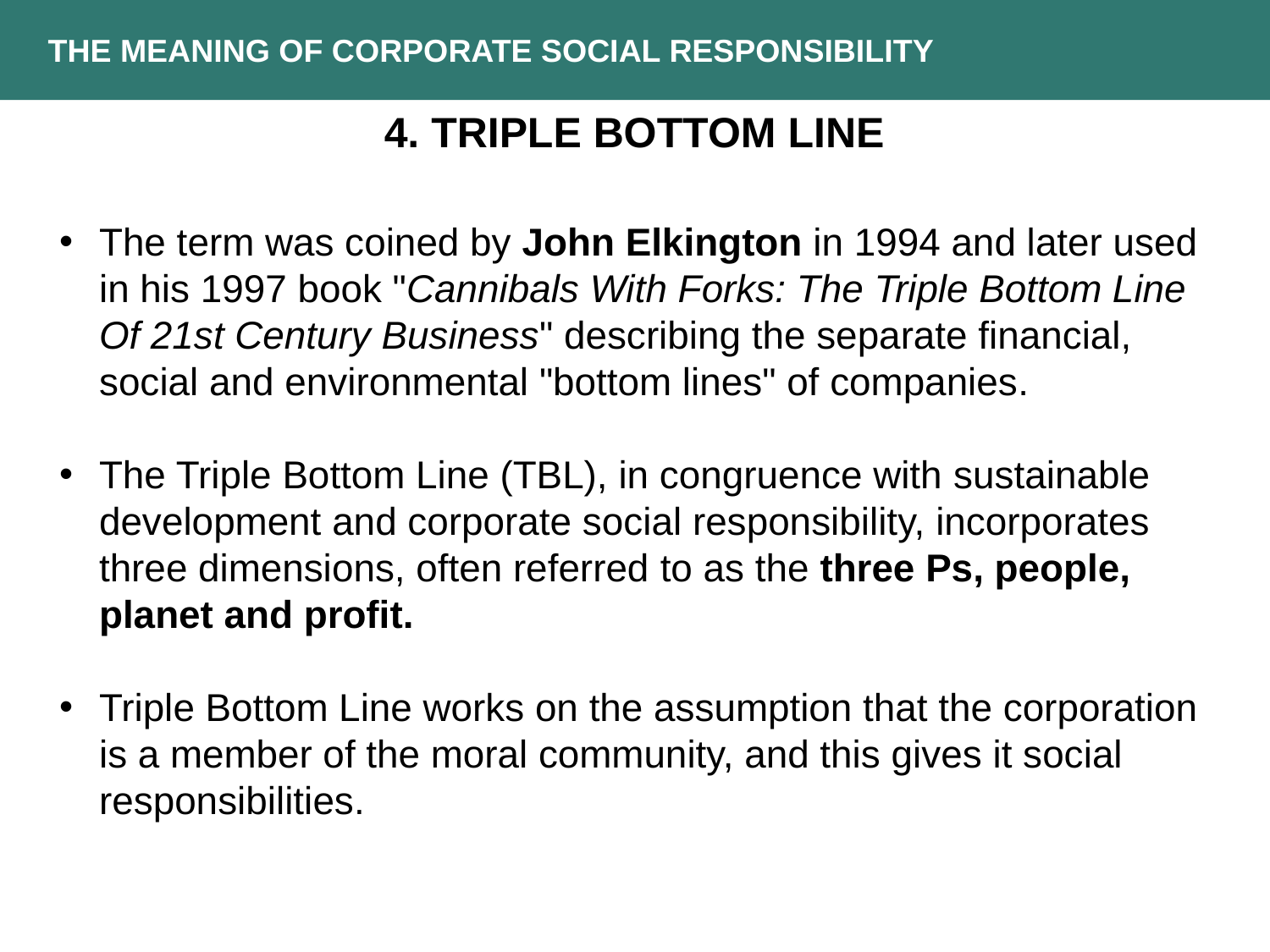

THE MEANING OF CORPORATE SOCIAL RESPONSIBILITY
4. TRIPLE BOTTOM LINE
The term was coined by John Elkington in 1994 and later used in his 1997 book "Cannibals With Forks: The Triple Bottom Line Of 21st Century Business" describing the separate financial, social and environmental "bottom lines" of companies.

The Triple Bottom Line (TBL), in congruence with sustainable development and corporate social responsibility, incorporates three dimensions, often referred to as the three Ps, people, planet and profit.

Triple Bottom Line works on the assumption that the corporation is a member of the moral community, and this gives it social responsibilities.